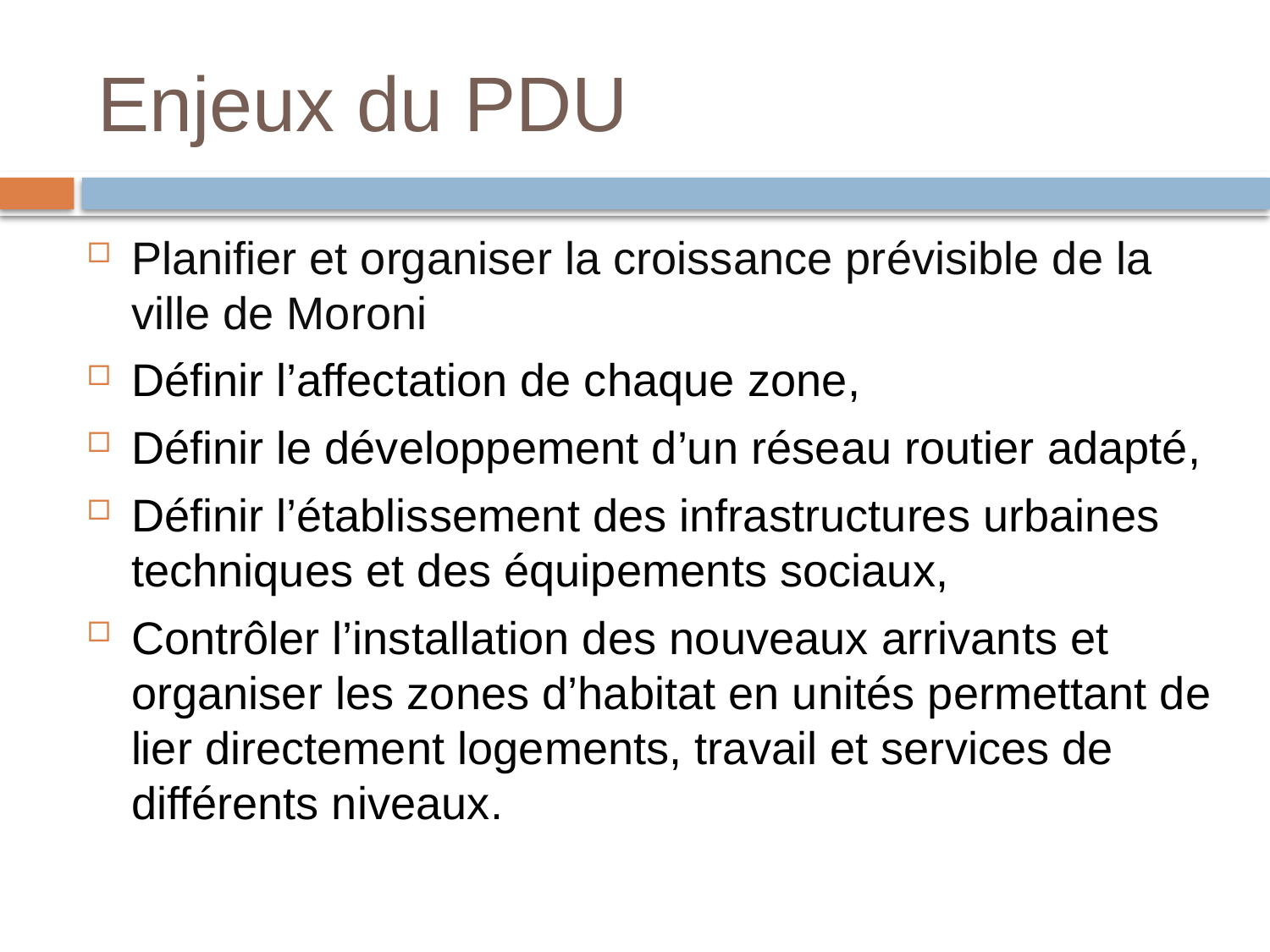

# Enjeux du PDU
Planifier et organiser la croissance prévisible de la ville de Moroni
Définir l’affectation de chaque zone,
Définir le développement d’un réseau routier adapté,
Définir l’établissement des infrastructures urbaines techniques et des équipements sociaux,
Contrôler l’installation des nouveaux arrivants et organiser les zones d’habitat en unités permettant de lier directement logements, travail et services de différents niveaux.